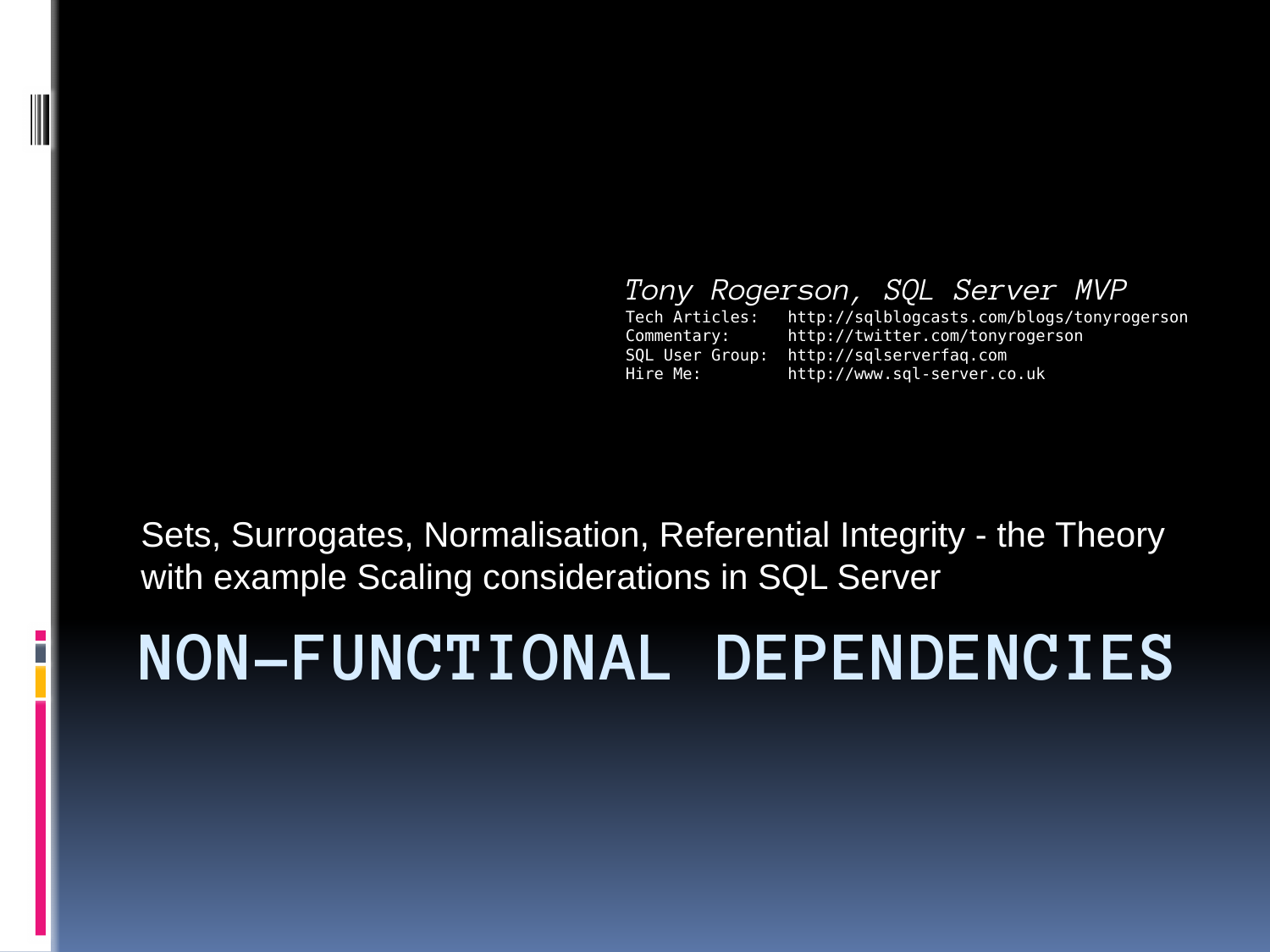

Tony Rogerson, SQL Server MVP
Tech Articles:   http://sqlblogcasts.com/blogs/tonyrogerson
Commentary:      http://twitter.com/tonyrogerson
SQL User Group:  http://sqlserverfaq.com
Hire Me:         http://www.sql-server.co.uk
Sets, Surrogates, Normalisation, Referential Integrity - the Theory with example Scaling considerations in SQL Server
# Non-Functional Dependencies